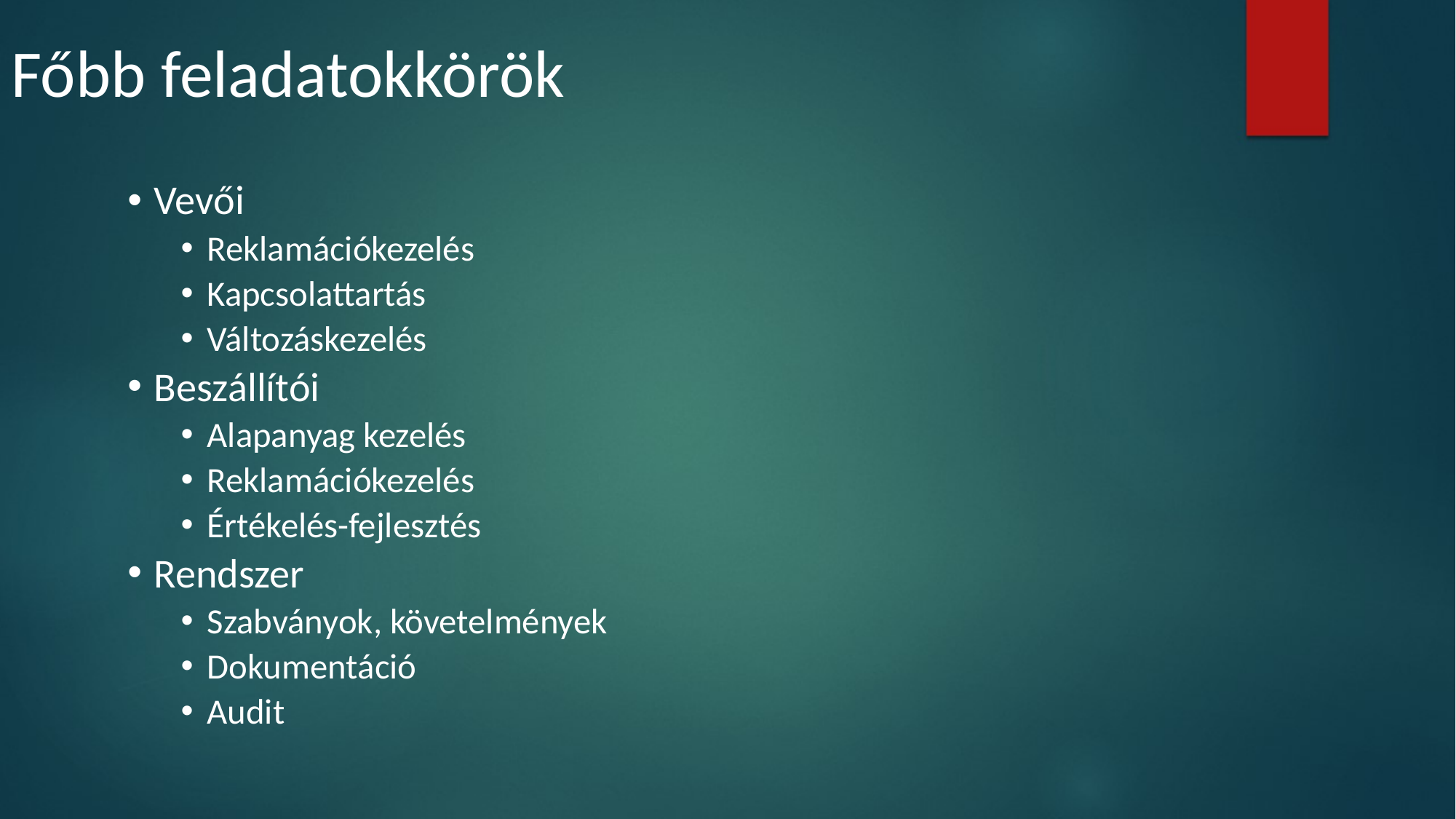

# Főbb feladatokkörök
Vevői
Reklamációkezelés
Kapcsolattartás
Változáskezelés
Beszállítói
Alapanyag kezelés
Reklamációkezelés
Értékelés-fejlesztés
Rendszer
Szabványok, követelmények
Dokumentáció
Audit